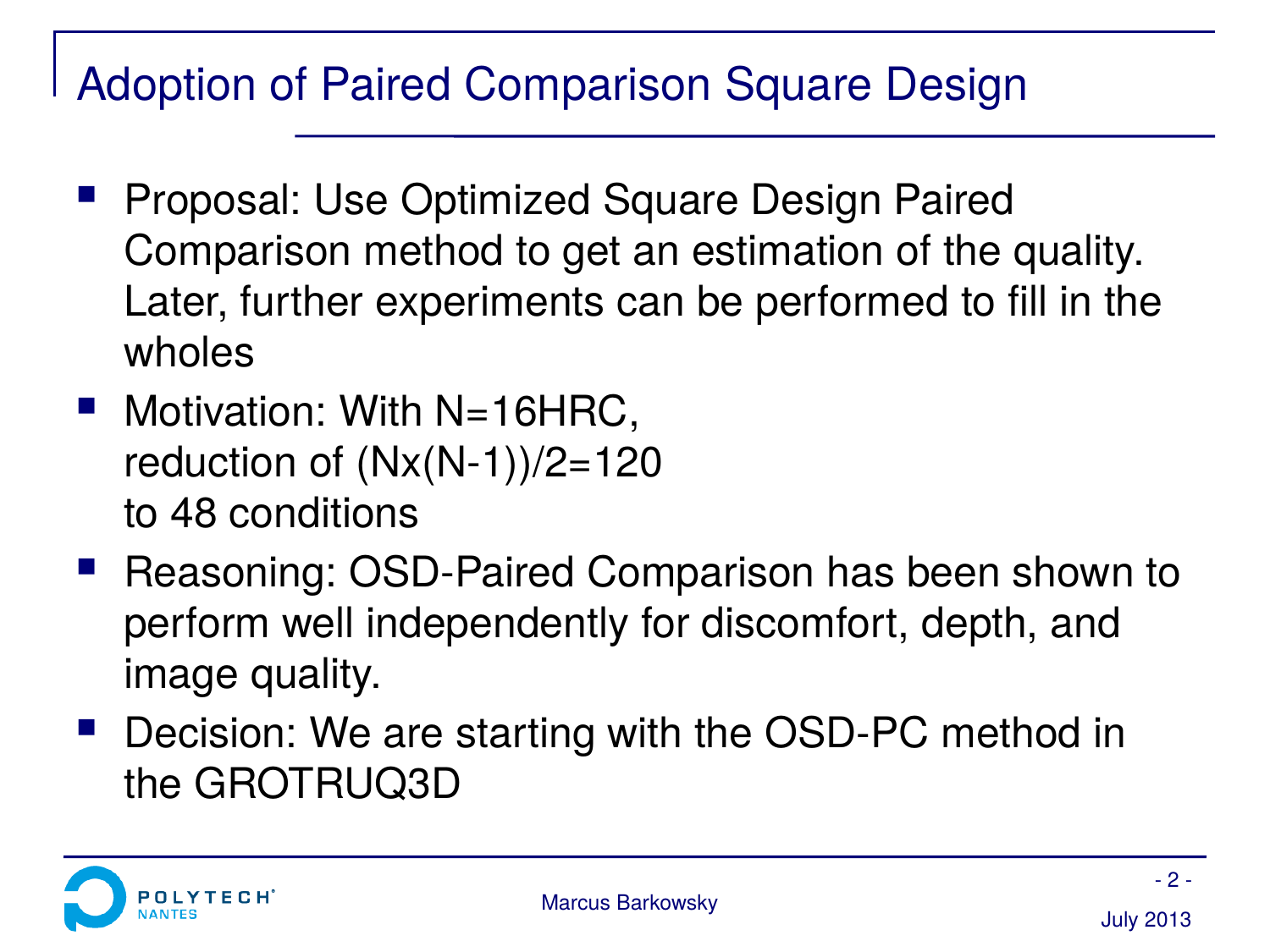

# Adoption of Paired Comparison Square Design
Proposal: Use Optimized Square Design Paired Comparison method to get an estimation of the quality. Later, further experiments can be performed to fill in the wholes
Motivation: With N=16HRC,
reduction of (Nx(N-1))/2=120
to 48 conditions
Reasoning: OSD-Paired Comparison has been shown to perform well independently for discomfort, depth, and image quality.
Decision: We are starting with the OSD-PC method in the GROTRUQ3D

- 2 -
Marcus Barkowsky
July 2013